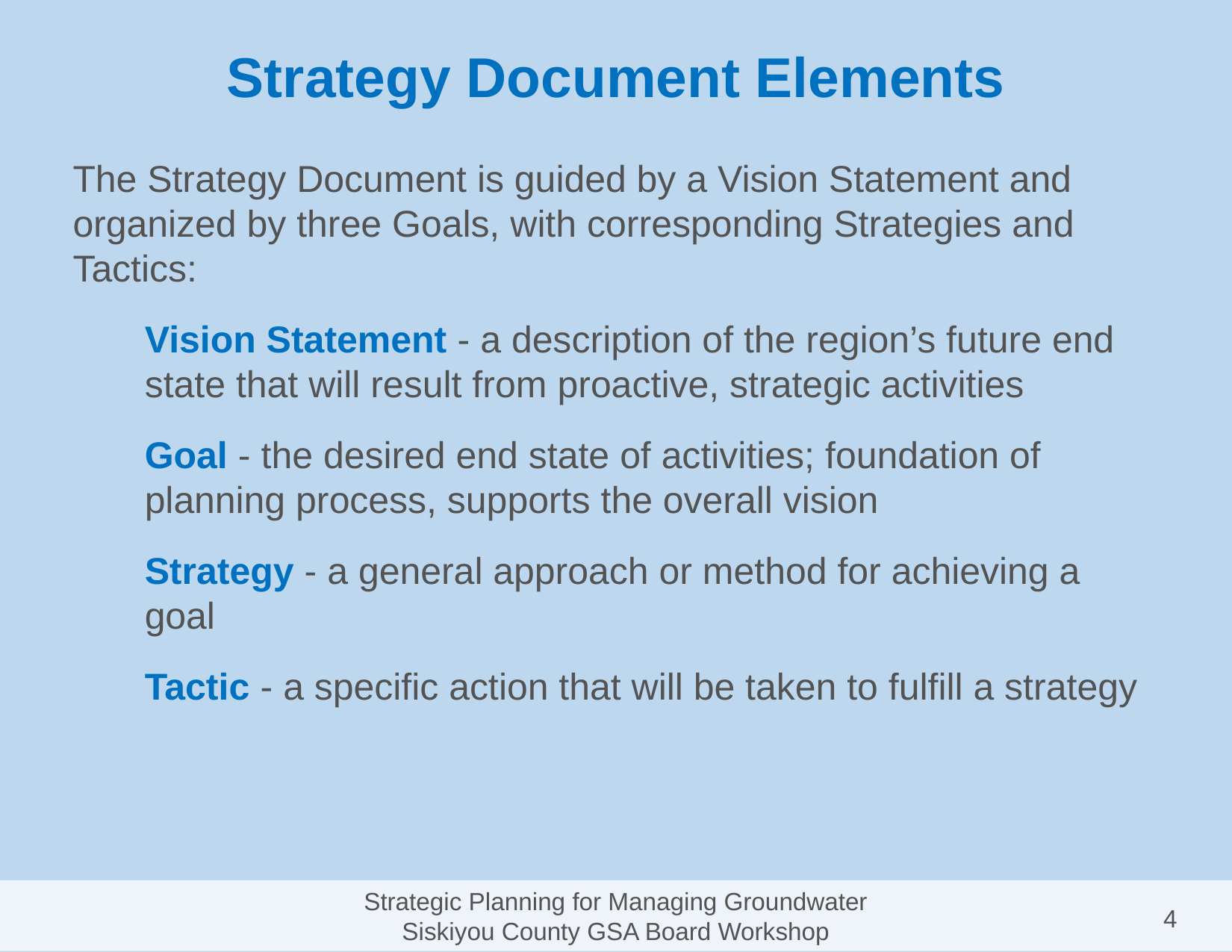

# Strategy Document Elements
The Strategy Document is guided by a Vision Statement and organized by three Goals, with corresponding Strategies and Tactics:
Vision Statement - a description of the region’s future end state that will result from proactive, strategic activities
Goal - the desired end state of activities; foundation of planning process, supports the overall vision
Strategy - a general approach or method for achieving a goal
Tactic - a specific action that will be taken to fulfill a strategy
Strategic Planning for Managing Groundwater
Siskiyou County GSA Board Workshop
4